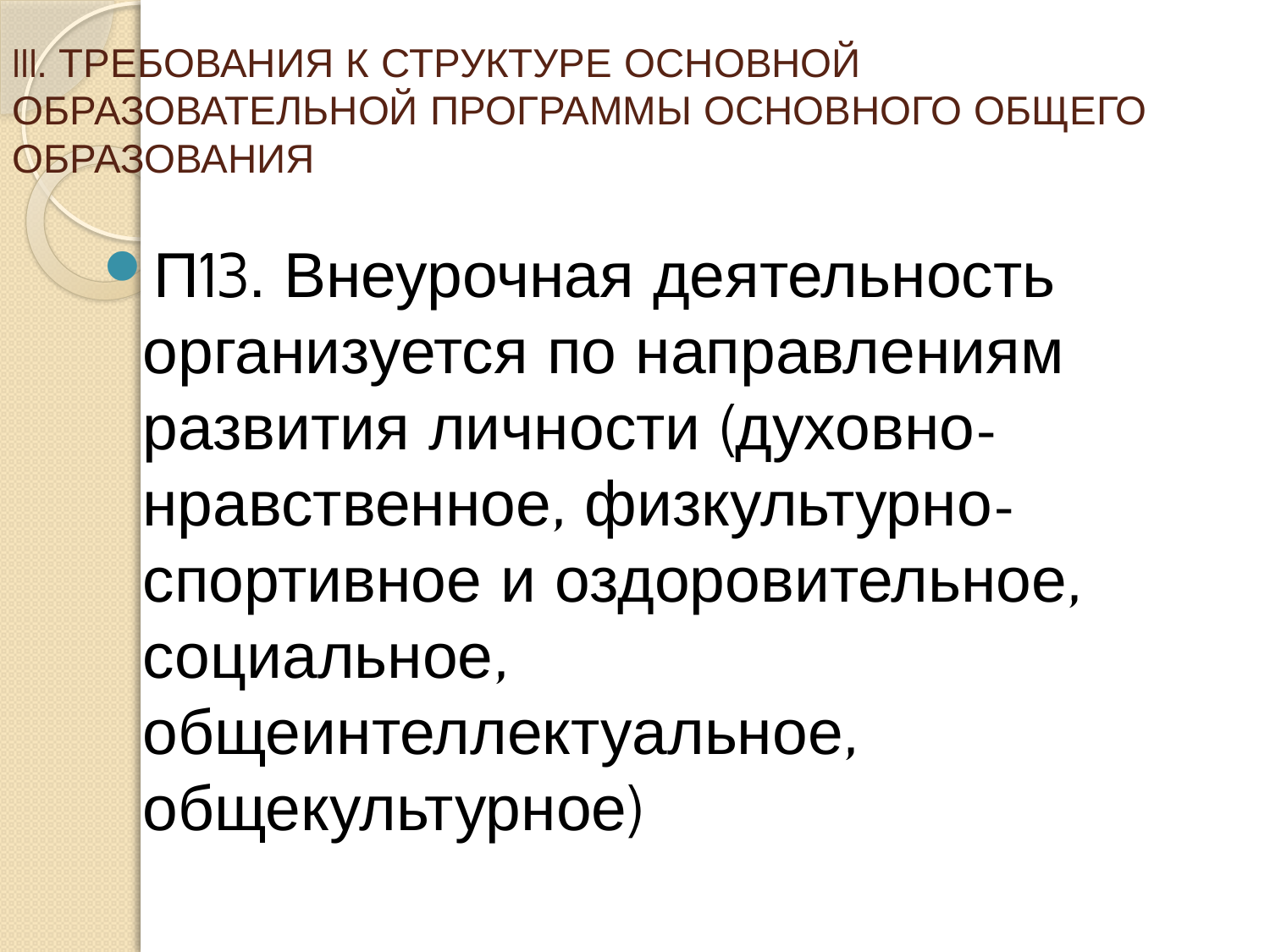

# III. Требования к структуре основной образовательной программы основного общего образования
П13. Внеурочная деятельность организуется по направлениям развития личности (духовно-нравственное, физкультурно-спортивное и оздоровительное, социальное, общеинтеллектуальное, общекультурное)